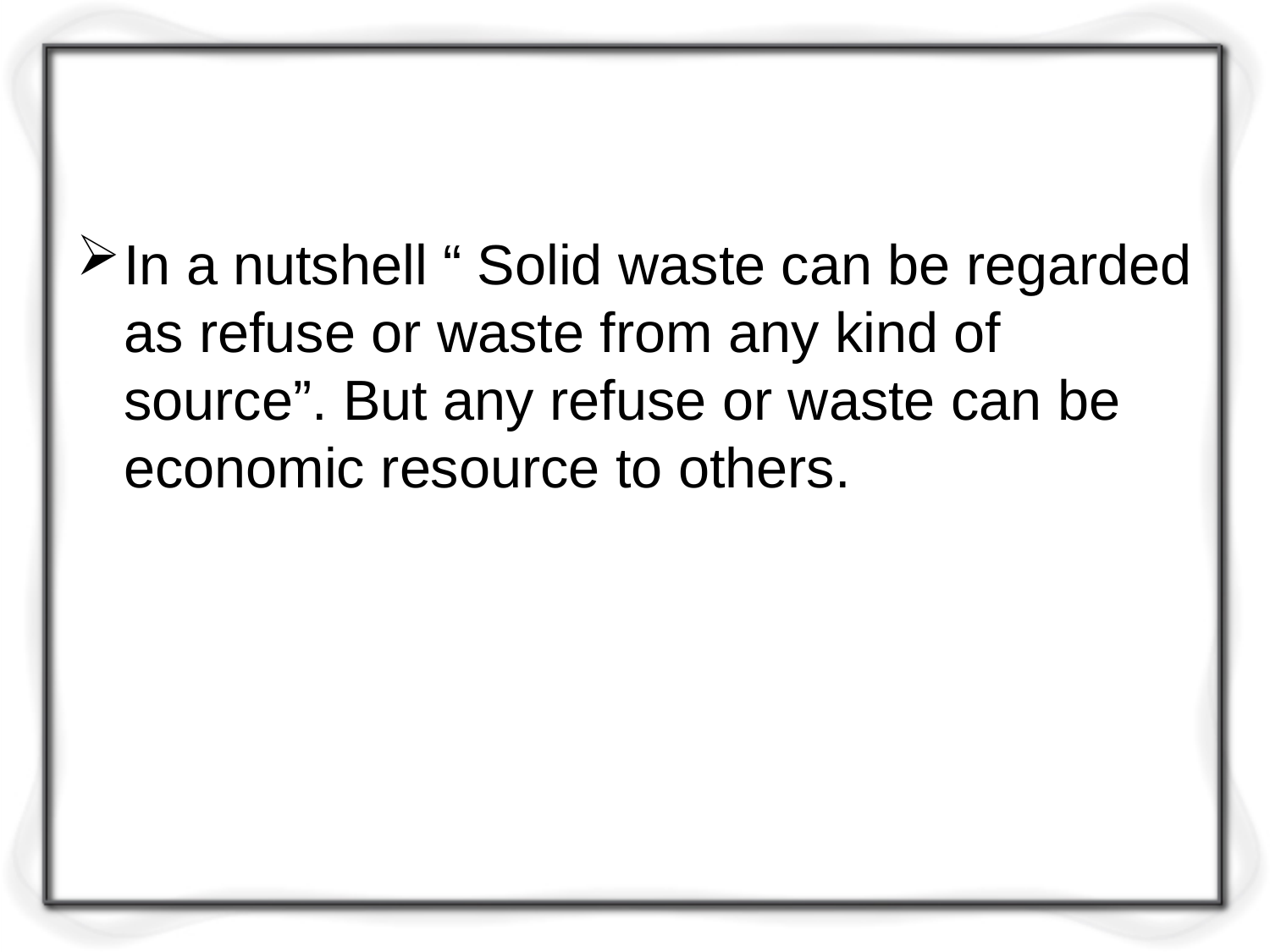

In a nutshell “ Solid waste can be regarded as refuse or waste from any kind of source”. But any refuse or waste can be economic resource to others.